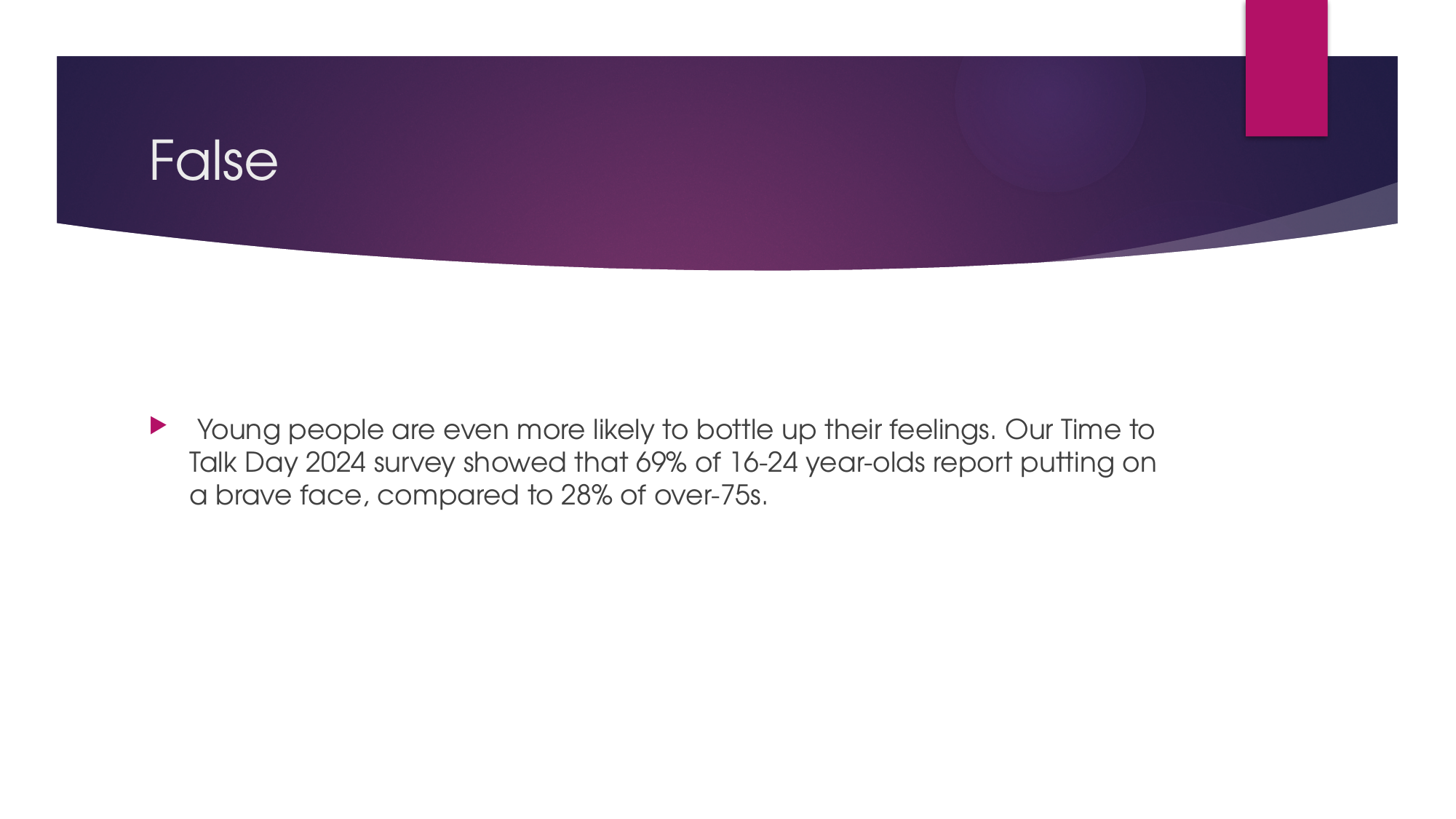

# False

 Young people are even more likely to bottle up their feelings. Our Time to Talk Day 2024 survey showed that 69% of 16-24 year-olds report putting on a brave face, compared to 28% of over-75s.